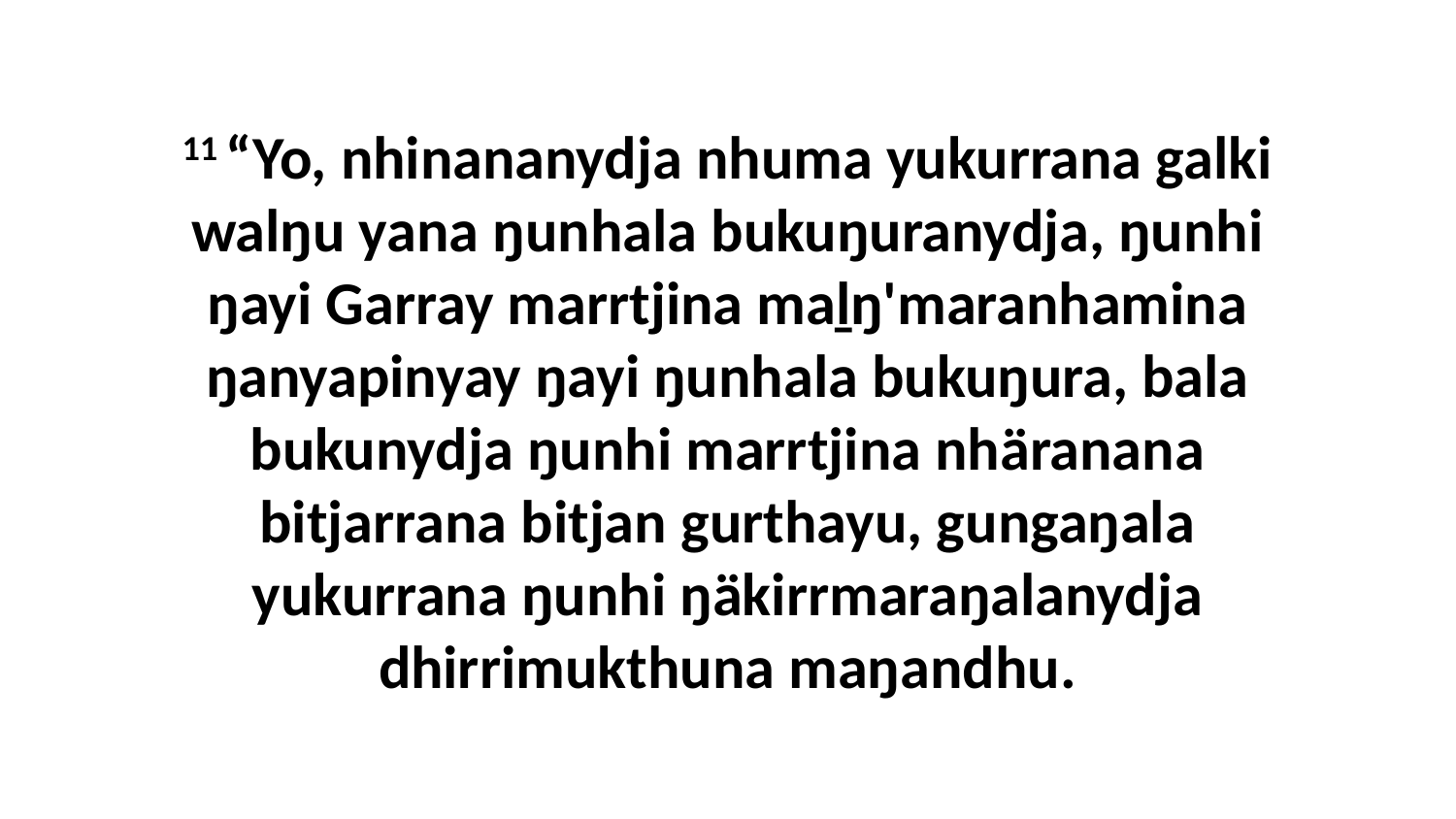

11 “Yo, nhinananydja nhuma yukurrana galki walŋu yana ŋunhala bukuŋuranydja, ŋunhi ŋayi Garray marrtjina maḻŋ'maranhamina ŋanyapinyay ŋayi ŋunhala bukuŋura, bala bukunydja ŋunhi marrtjina nhäranana bitjarrana bitjan gurthayu, gungaŋala yukurrana ŋunhi ŋäkirrmaraŋalanydja dhirrimukthuna maŋandhu.